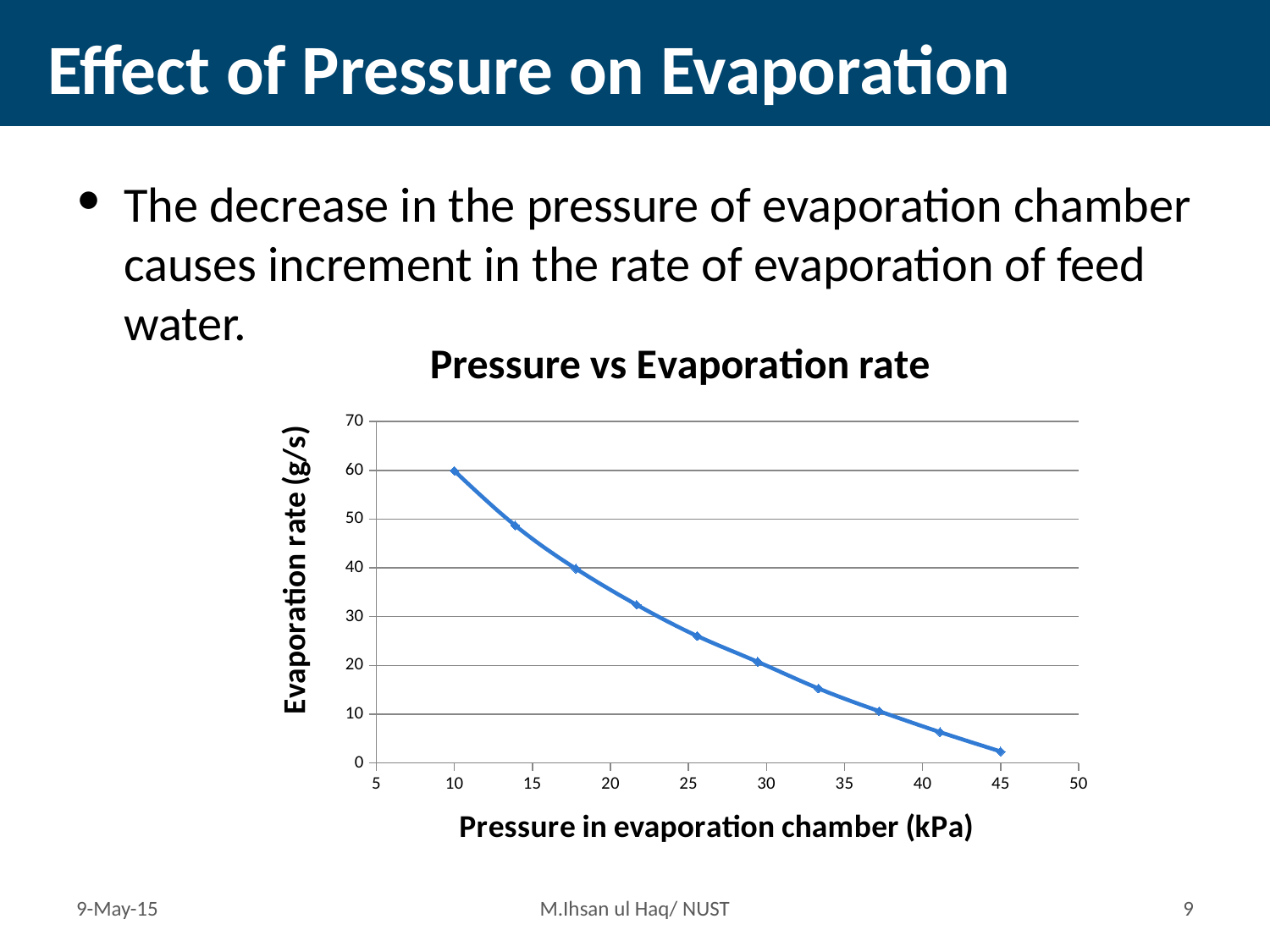

# Effect of Pressure on Evaporation
The decrease in the pressure of evaporation chamber causes increment in the rate of evaporation of feed water.

### Chart: Pressure vs Evaporation rate

| Category |  |
|---|---|
9-May-15
M.Ihsan ul Haq/ NUST
9